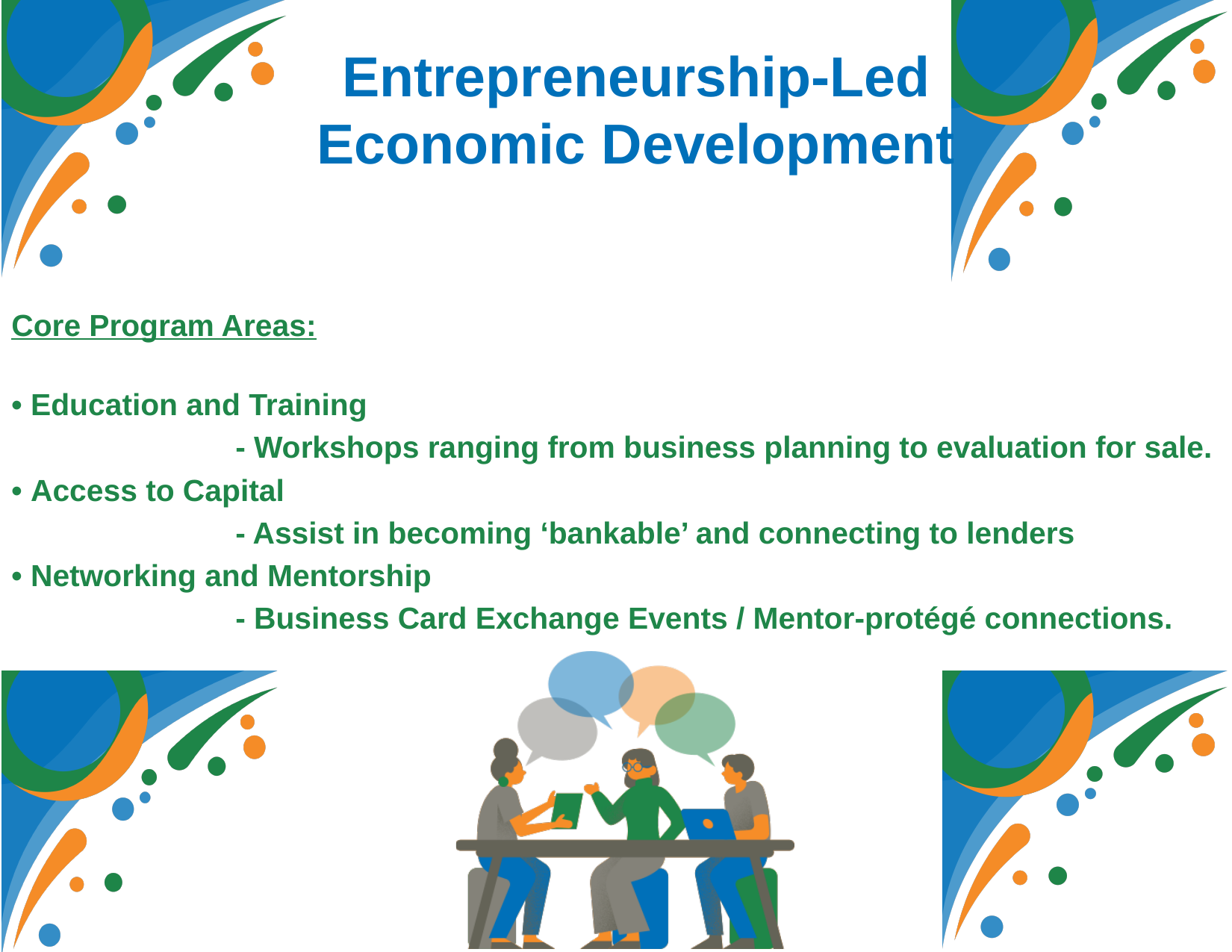

Entrepreneurship-Led Economic Development

Our Team

Core Program Areas:

• Education and Training
		- Workshops ranging from business planning to evaluation for sale.
• Access to Capital
		- Assist in becoming ‘bankable’ and connecting to lenders
• Networking and Mentorship
		- Business Card Exchange Events / Mentor-protégé connections.